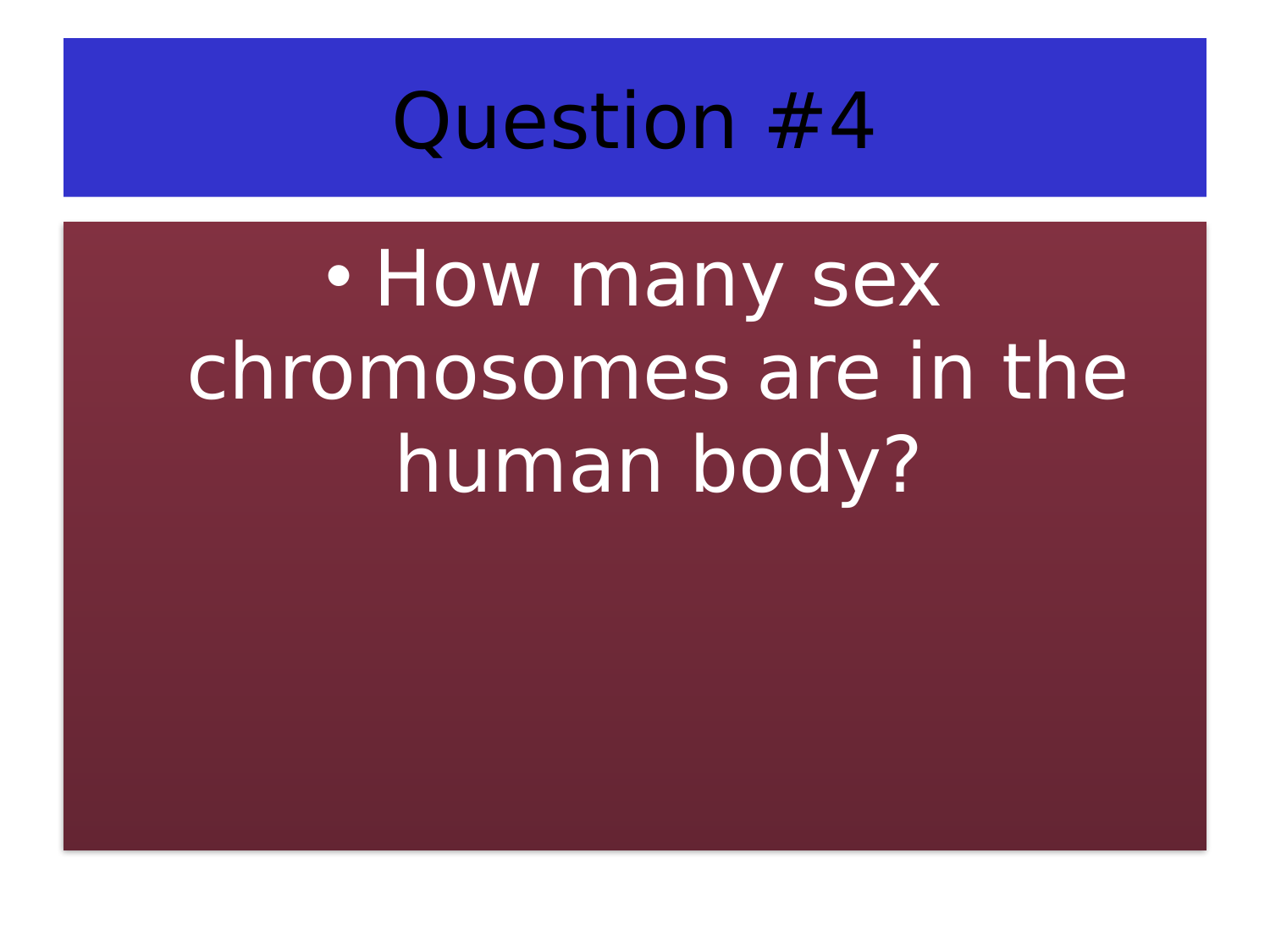

# Question #4
How many sex chromosomes are in the human body?